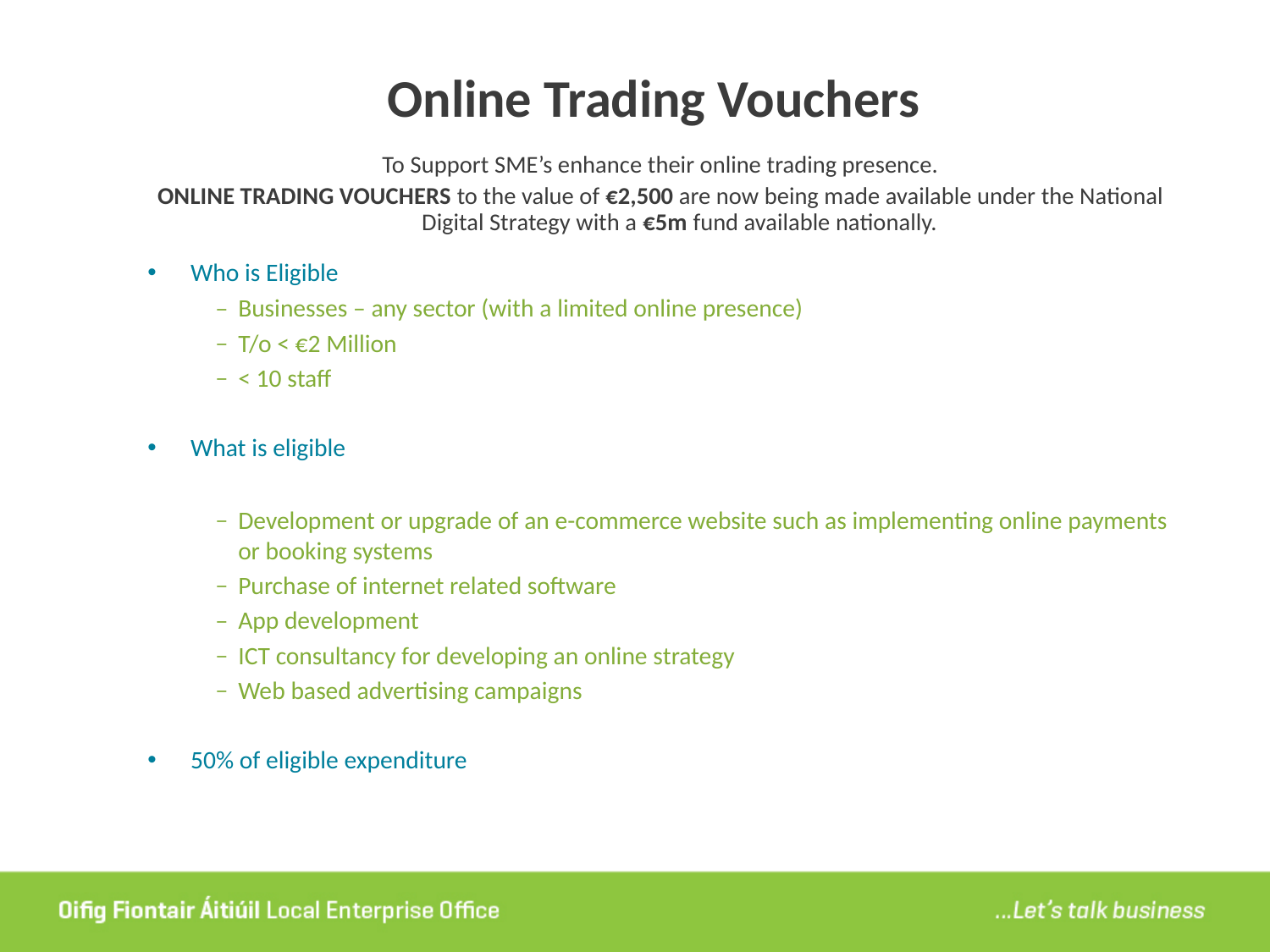

# Online Trading Vouchers
To Support SME’s enhance their online trading presence.
ONLINE TRADING VOUCHERS to the value of €2,500 are now being made available under the National Digital Strategy with a €5m fund available nationally.

Who is Eligible
Businesses – any sector (with a limited online presence)
T/o < €2 Million
< 10 staff

What is eligible

Development or upgrade of an e-commerce website such as implementing online payments or booking systems
Purchase of internet related software
App development
ICT consultancy for developing an online strategy
Web based advertising campaigns

50% of eligible expenditure